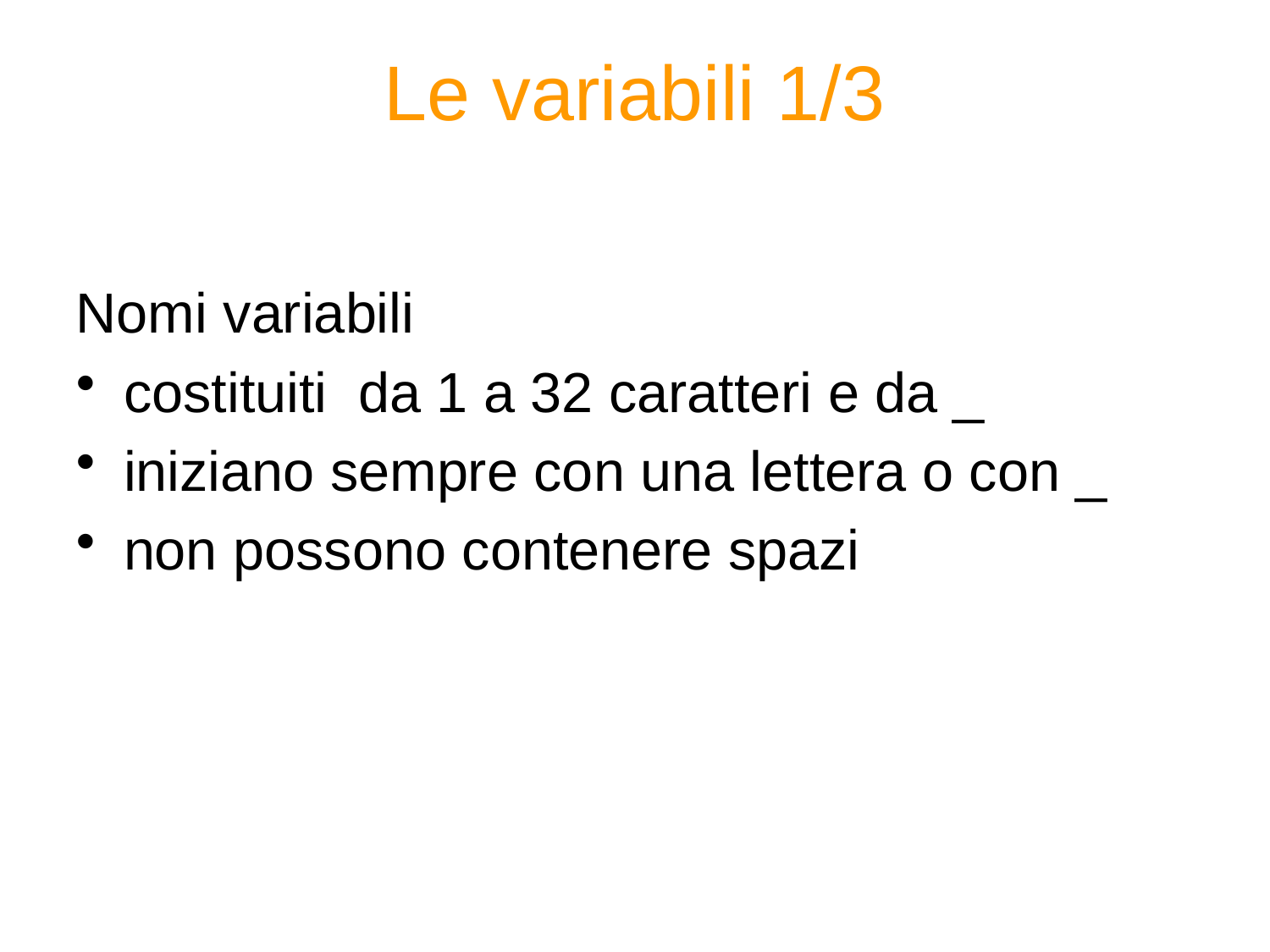

# Le variabili 1/3
Nomi variabili
costituiti  da 1 a 32 caratteri e da _
iniziano sempre con una lettera o con _
non possono contenere spazi